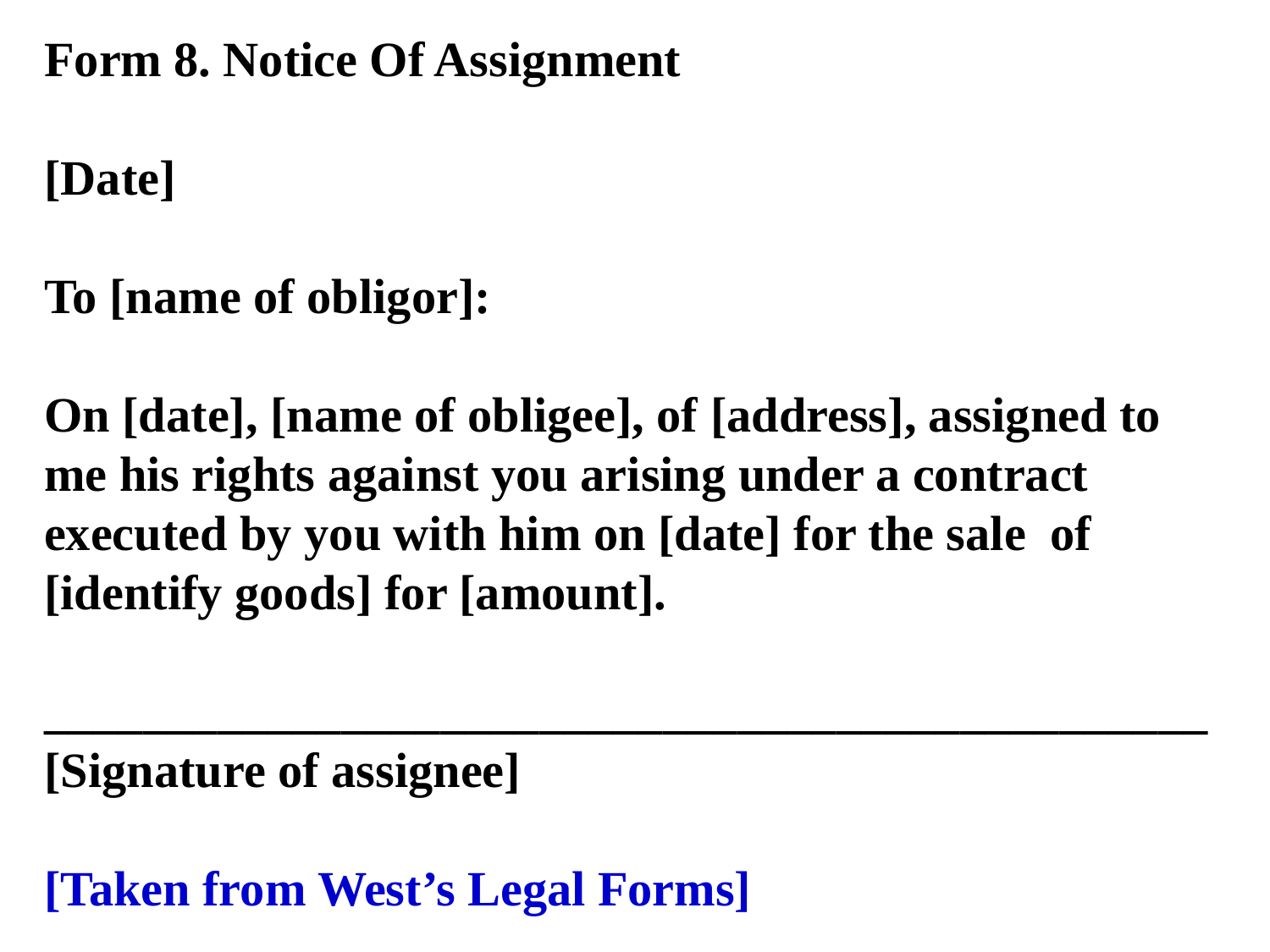

Form 8. Notice Of Assignment

[Date]

To [name of obligor]:

On [date], [name of obligee], of [address], assigned to me his rights against you arising under a contract executed by you with him on [date] for the sale  of [identify goods] for [amount].

_______________________________________________
[Signature of assignee]

[Taken from West’s Legal Forms]